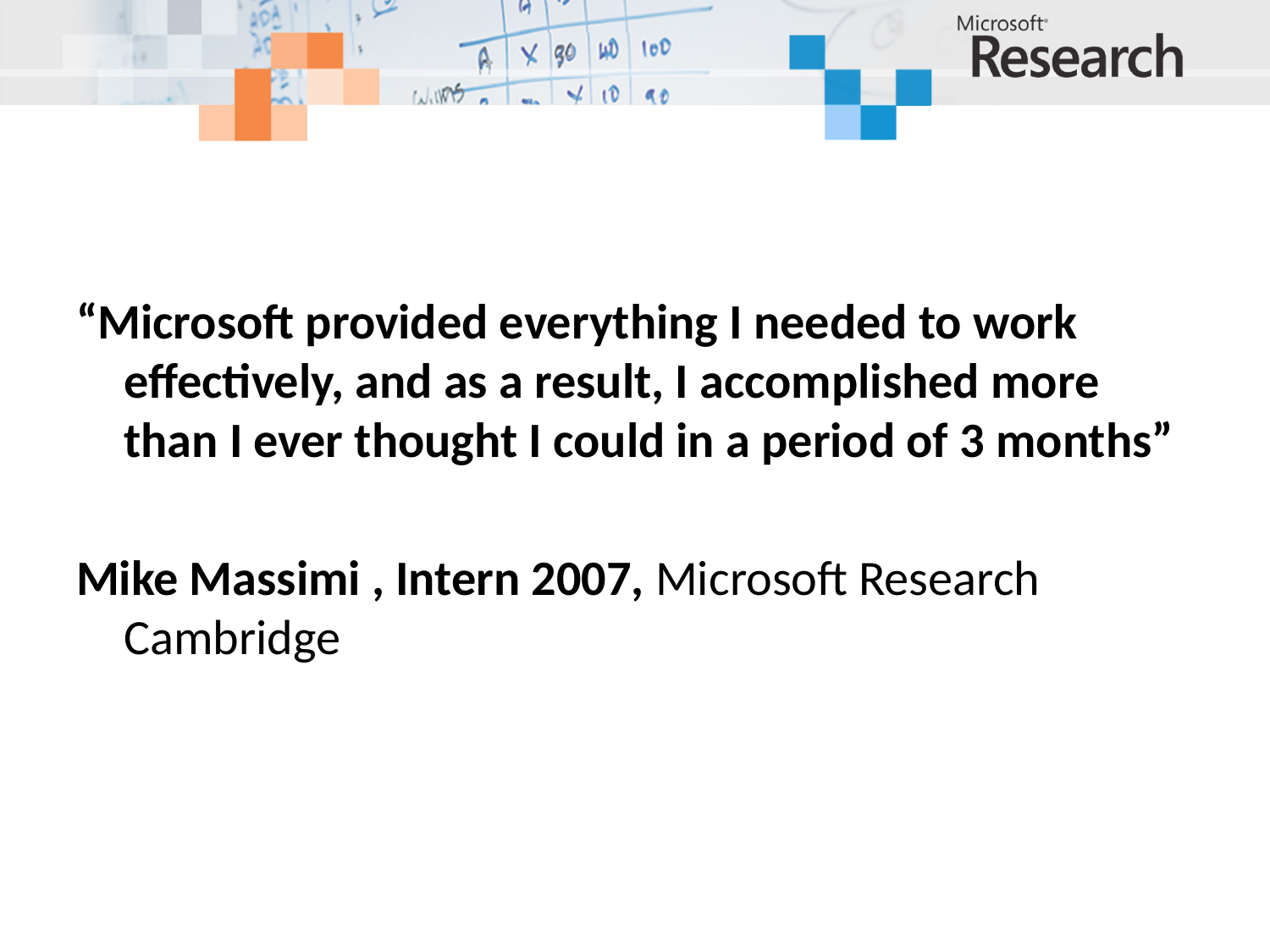

#
“Microsoft provided everything I needed to work effectively, and as a result, I accomplished more than I ever thought I could in a period of 3 months”

Mike Massimi , Intern 2007, Microsoft Research Cambridge